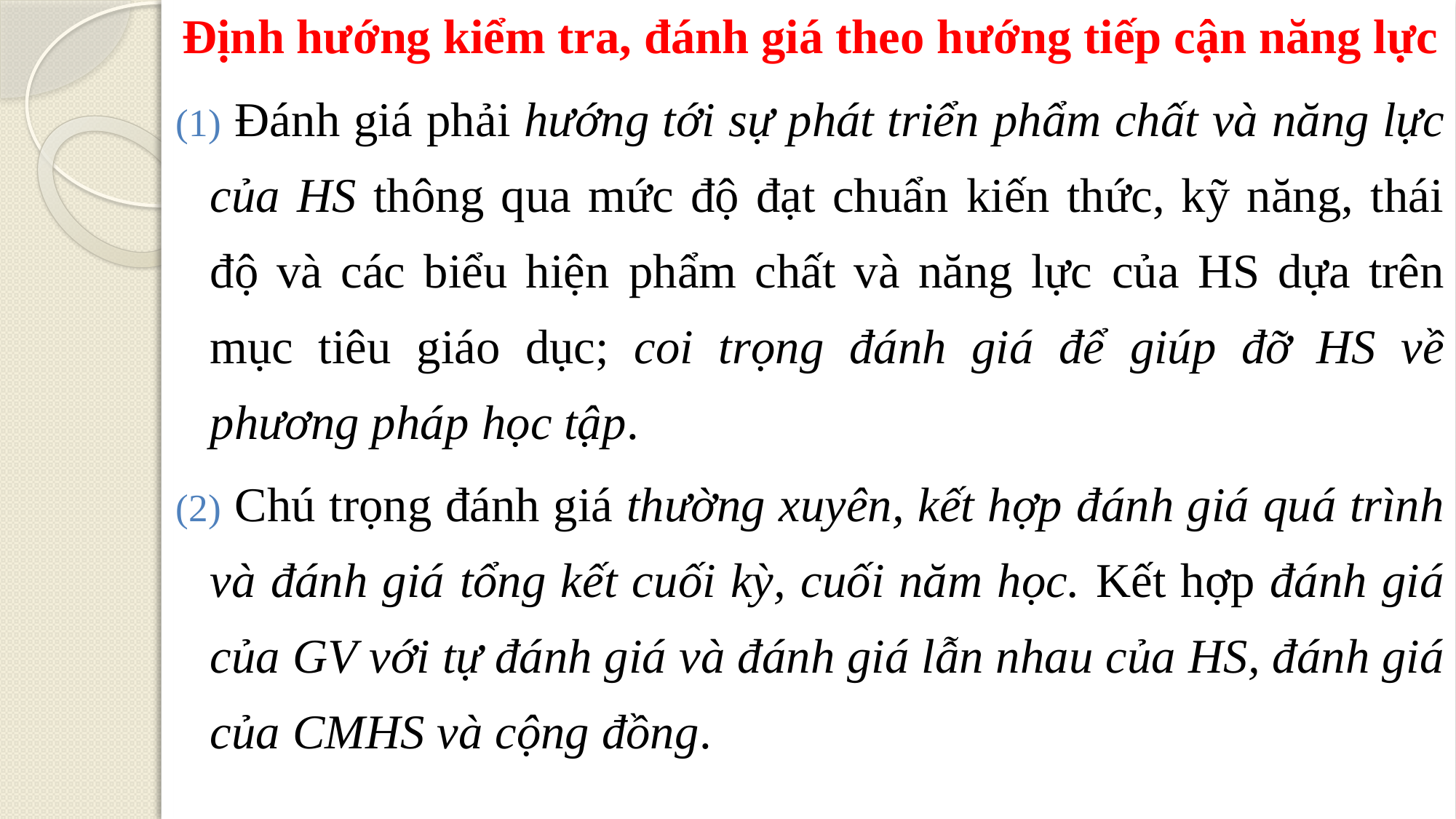

Định hướng kiểm tra, đánh giá theo hướng tiếp cận năng lực
 Đánh giá phải hướng tới sự phát triển phẩm chất và năng lực của HS thông qua mức độ đạt chuẩn kiến thức, kỹ năng, thái độ và các biểu hiện phẩm chất và năng lực của HS dựa trên mục tiêu giáo dục; coi trọng đánh giá để giúp đỡ HS về phương pháp học tập.
 Chú trọng đánh giá thường xuyên, kết hợp đánh giá quá trình và đánh giá tổng kết cuối kỳ, cuối năm học. Kết hợp đánh giá của GV với tự đánh giá và đánh giá lẫn nhau của HS, đánh giá của CMHS và cộng đồng.